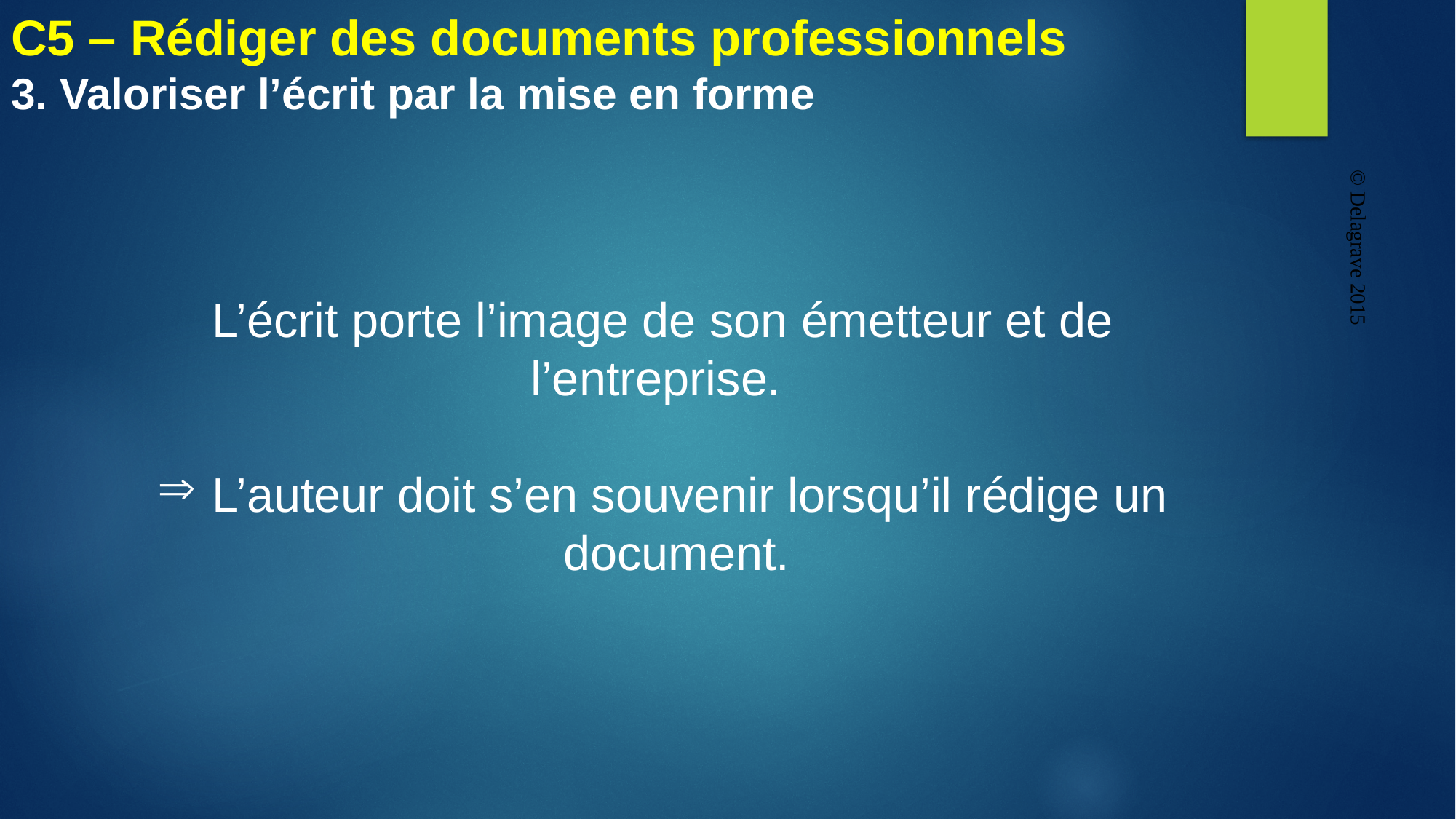

C5 – Rédiger des documents professionnels
3. Valoriser l’écrit par la mise en forme
© Delagrave 2015
L’écrit porte l’image de son émetteur et de l’entreprise.

 L’auteur doit s’en souvenir lorsqu’il rédige un document.